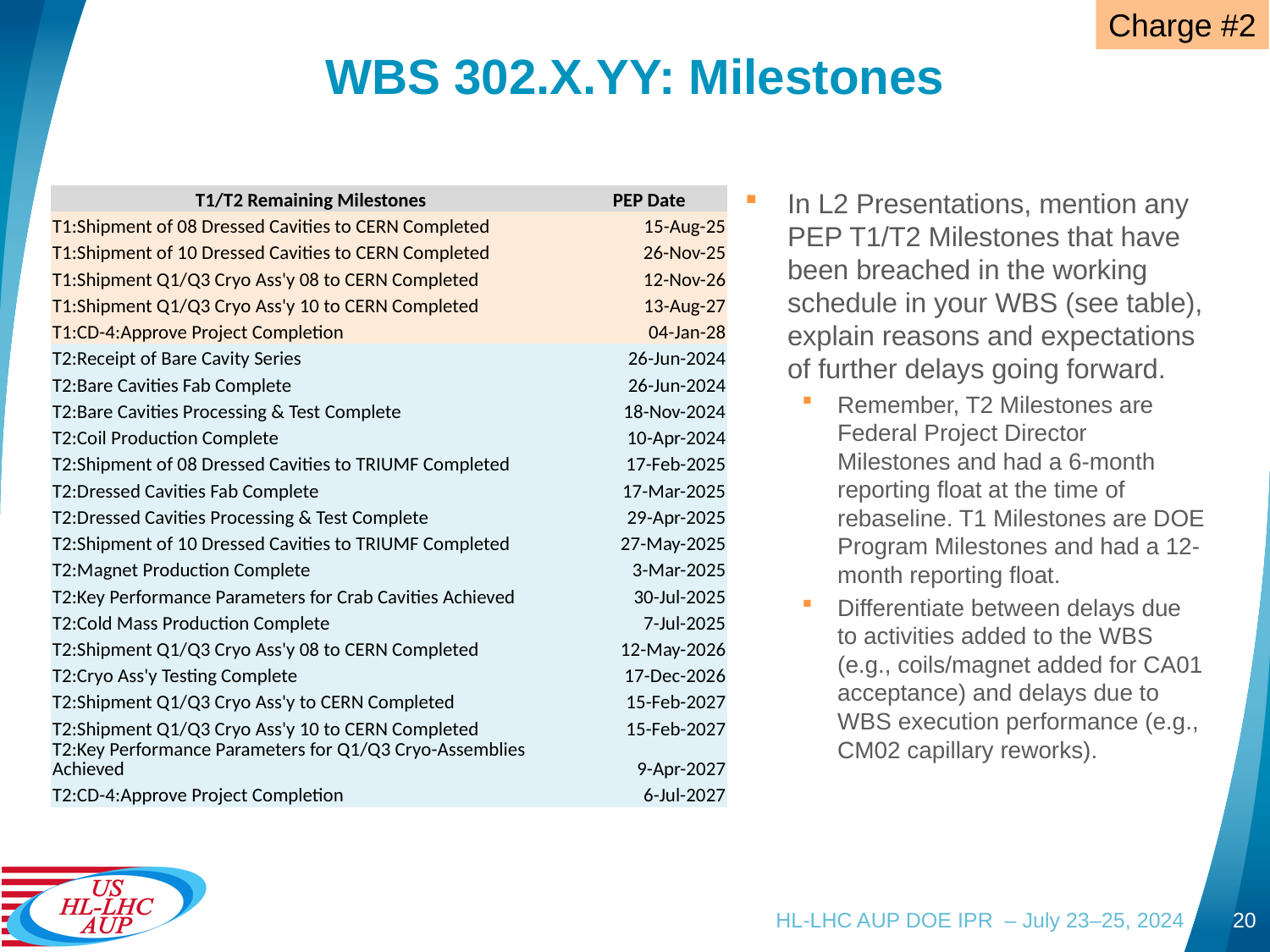

Charge #2
# WBS 302.X.YY: Milestones
| T1/T2 Remaining Milestones | PEP Date |
| --- | --- |
| T1:Shipment of 08 Dressed Cavities to CERN Completed | 15-Aug-25 |
| T1:Shipment of 10 Dressed Cavities to CERN Completed | 26-Nov-25 |
| T1:Shipment Q1/Q3 Cryo Ass'y 08 to CERN Completed | 12-Nov-26 |
| T1:Shipment Q1/Q3 Cryo Ass'y 10 to CERN Completed | 13-Aug-27 |
| T1:CD-4:Approve Project Completion | 04-Jan-28 |
| T2:Receipt of Bare Cavity Series | 26-Jun-2024 |
| T2:Bare Cavities Fab Complete | 26-Jun-2024 |
| T2:Bare Cavities Processing & Test Complete | 18-Nov-2024 |
| T2:Coil Production Complete | 10-Apr-2024 |
| T2:Shipment of 08 Dressed Cavities to TRIUMF Completed | 17-Feb-2025 |
| T2:Dressed Cavities Fab Complete | 17-Mar-2025 |
| T2:Dressed Cavities Processing & Test Complete | 29-Apr-2025 |
| T2:Shipment of 10 Dressed Cavities to TRIUMF Completed | 27-May-2025 |
| T2:Magnet Production Complete | 3-Mar-2025 |
| T2:Key Performance Parameters for Crab Cavities Achieved | 30-Jul-2025 |
| T2:Cold Mass Production Complete | 7-Jul-2025 |
| T2:Shipment Q1/Q3 Cryo Ass'y 08 to CERN Completed | 12-May-2026 |
| T2:Cryo Ass'y Testing Complete | 17-Dec-2026 |
| T2:Shipment Q1/Q3 Cryo Ass'y to CERN Completed | 15-Feb-2027 |
| T2:Shipment Q1/Q3 Cryo Ass'y 10 to CERN Completed | 15-Feb-2027 |
| T2:Key Performance Parameters for Q1/Q3 Cryo-Assemblies Achieved | 9-Apr-2027 |
| T2:CD-4:Approve Project Completion | 6-Jul-2027 |
In L2 Presentations, mention any PEP T1/T2 Milestones that have been breached in the working schedule in your WBS (see table), explain reasons and expectations of further delays going forward.
Remember, T2 Milestones are Federal Project Director Milestones and had a 6-month reporting float at the time of rebaseline. T1 Milestones are DOE Program Milestones and had a 12-month reporting float.
Differentiate between delays due to activities added to the WBS (e.g., coils/magnet added for CA01 acceptance) and delays due to WBS execution performance (e.g., CM02 capillary reworks).
HL-LHC AUP DOE IPR  – July 23–25, 2024
20